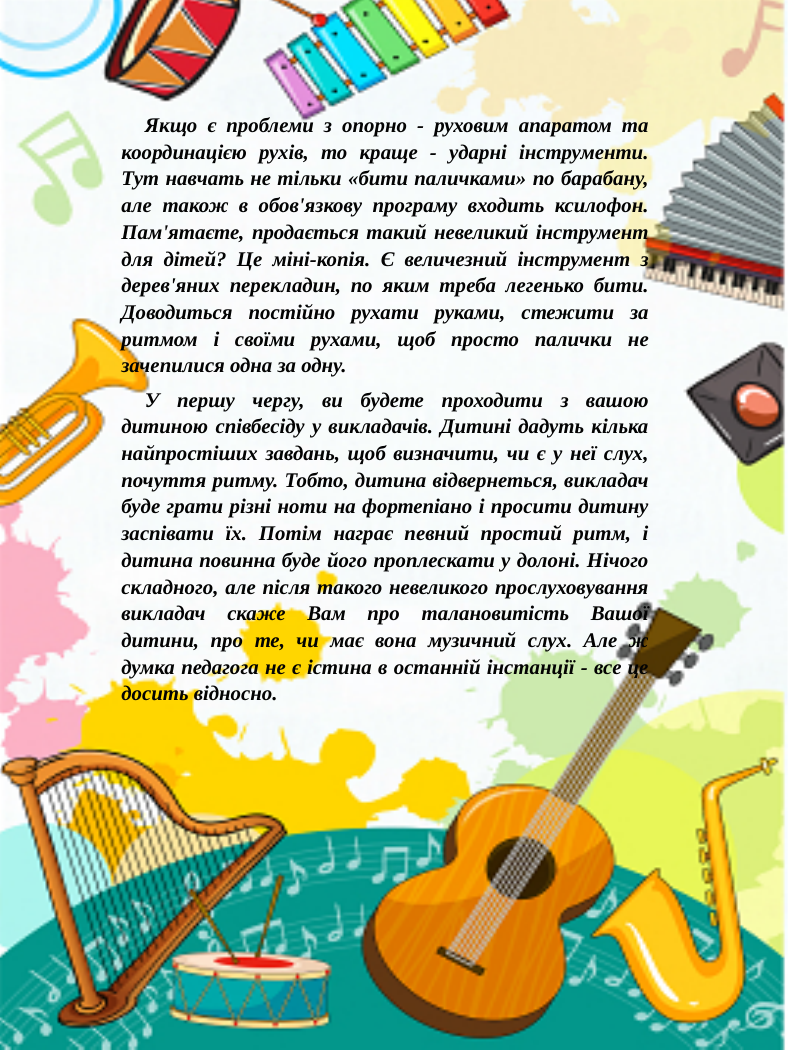

Якщо є проблеми з опорно - руховим апаратом та координацією рухів, то краще - ударні інструменти. Тут навчать не тільки «бити паличками» по барабану, але також в обов'язкову програму входить ксилофон. Пам'ятаєте, продається такий невеликий інструмент для дітей? Це міні-копія. Є величезний інструмент з дерев'яних перекладин, по яким треба легенько бити. Доводиться постійно рухати руками, стежити за ритмом і своїми рухами, щоб просто палички не зачепилися одна за одну.
У першу чергу, ви будете проходити з вашою дитиною співбесіду у викладачів. Дитині дадуть кілька найпростіших завдань, щоб визначити, чи є у неї слух, почуття ритму. Тобто, дитина відвернеться, викладач буде грати різні ноти на фортепіано і просити дитину заспівати їх. Потім награє певний простий ритм, і дитина повинна буде його проплескати у долоні. Нічого складного, але після такого невеликого прослуховування викладач скаже Вам про талановитість Вашої дитини, про те, чи має вона музичний слух. Але ж думка педагога не є істина в останній інстанції - все це досить відносно.